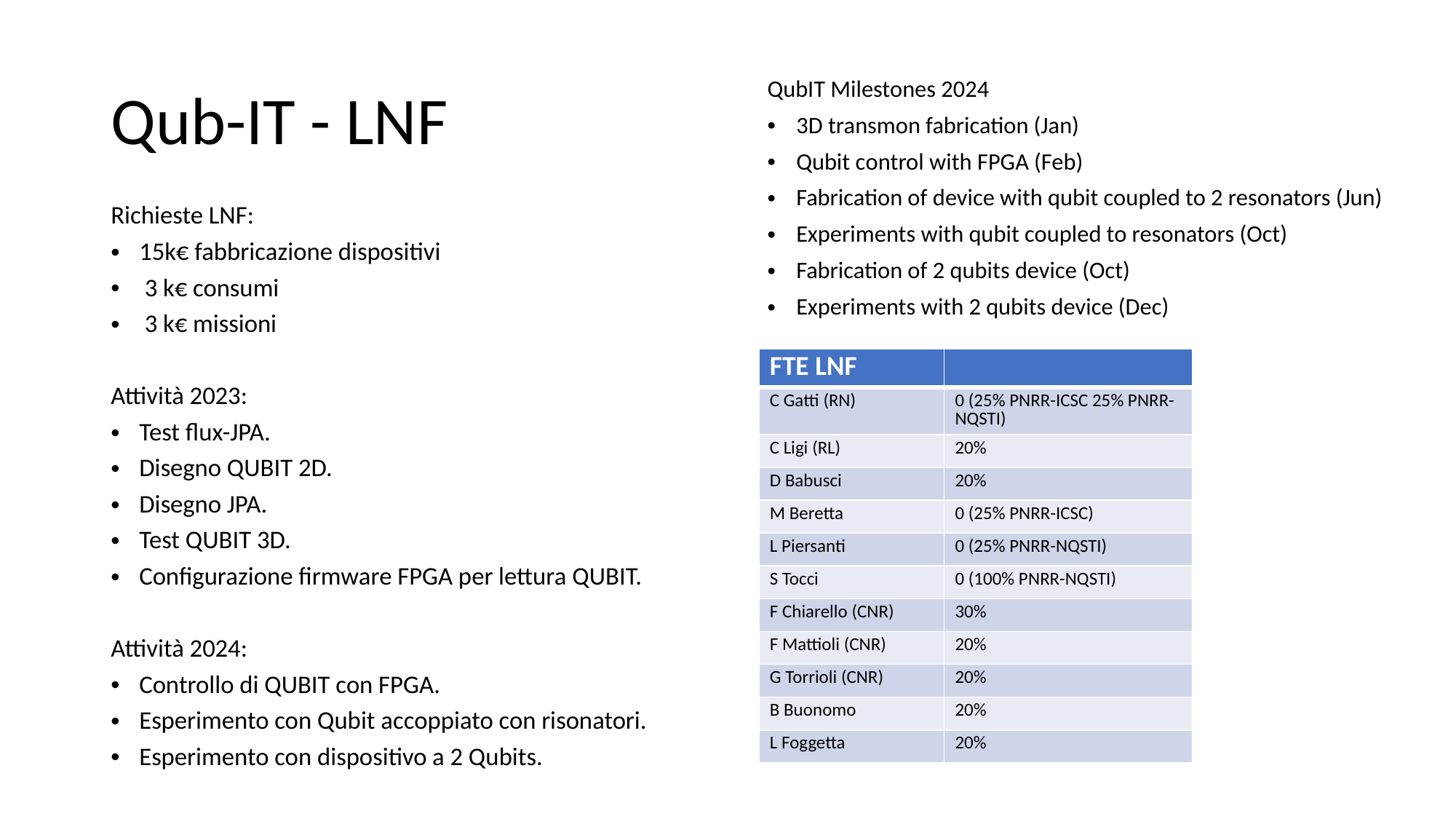

# Qub-IT - LNF
QubIT Milestones 2024
3D transmon fabrication (Jan)
Qubit control with FPGA (Feb)
Fabrication of device with qubit coupled to 2 resonators (Jun)
Experiments with qubit coupled to resonators (Oct)
Fabrication of 2 qubits device (Oct)
Experiments with 2 qubits device (Dec)
Richieste LNF:
15k€ fabbricazione dispositivi
 3 k€ consumi
 3 k€ missioni

Attività 2023:
Test flux-JPA.
Disegno QUBIT 2D.
Disegno JPA.
Test QUBIT 3D.
Configurazione firmware FPGA per lettura QUBIT.

Attività 2024:
Controllo di QUBIT con FPGA.
Esperimento con Qubit accoppiato con risonatori.
Esperimento con dispositivo a 2 Qubits.

| FTE LNF |  |
| --- | --- |
| C Gatti (RN) | 0 (25% PNRR-ICSC 25% PNRR-NQSTI) |
| C Ligi (RL) | 20% |
| D Babusci | 20% |
| M Beretta | 0 (25% PNRR-ICSC) |
| L Piersanti | 0 (25% PNRR-NQSTI) |
| S Tocci | 0 (100% PNRR-NQSTI) |
| F Chiarello (CNR) | 30% |
| F Mattioli (CNR) | 20% |
| G Torrioli (CNR) | 20% |
| B Buonomo | 20% |
| L Foggetta | 20% |